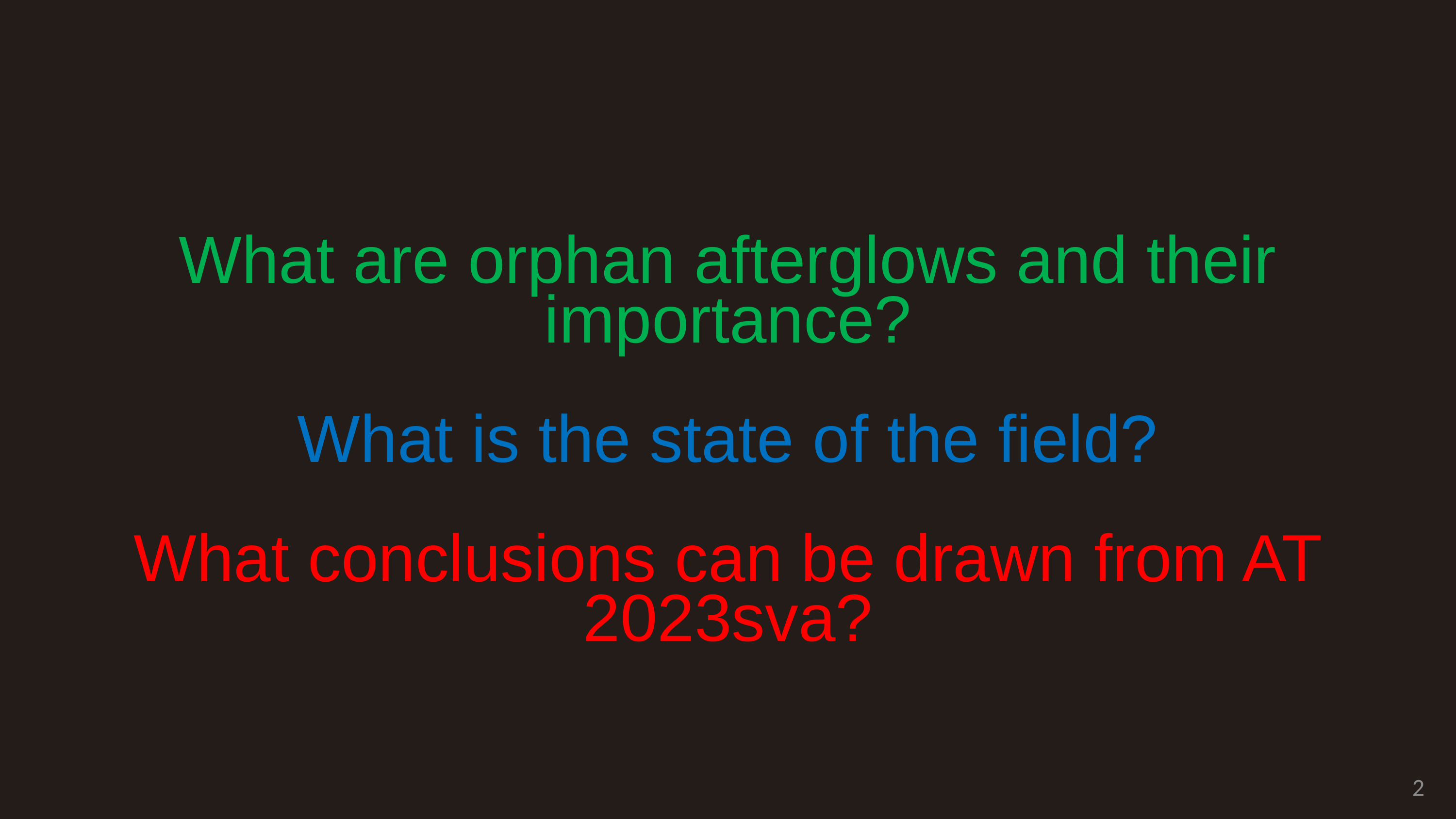

What are orphan afterglows and their importance?

What is the state of the field?

What conclusions can be drawn from AT 2023sva?

2